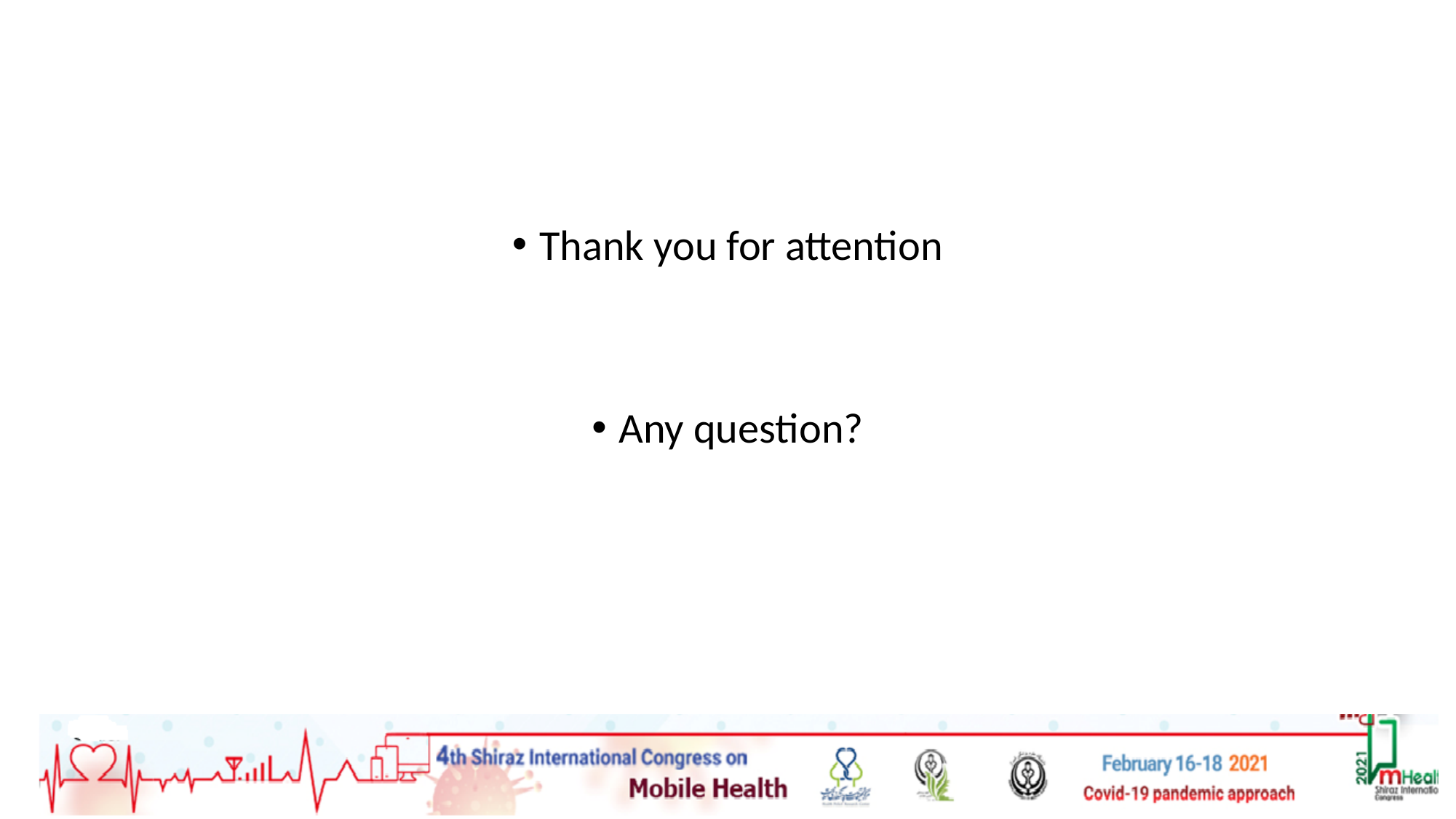

#
Thank you for attention

Any question?